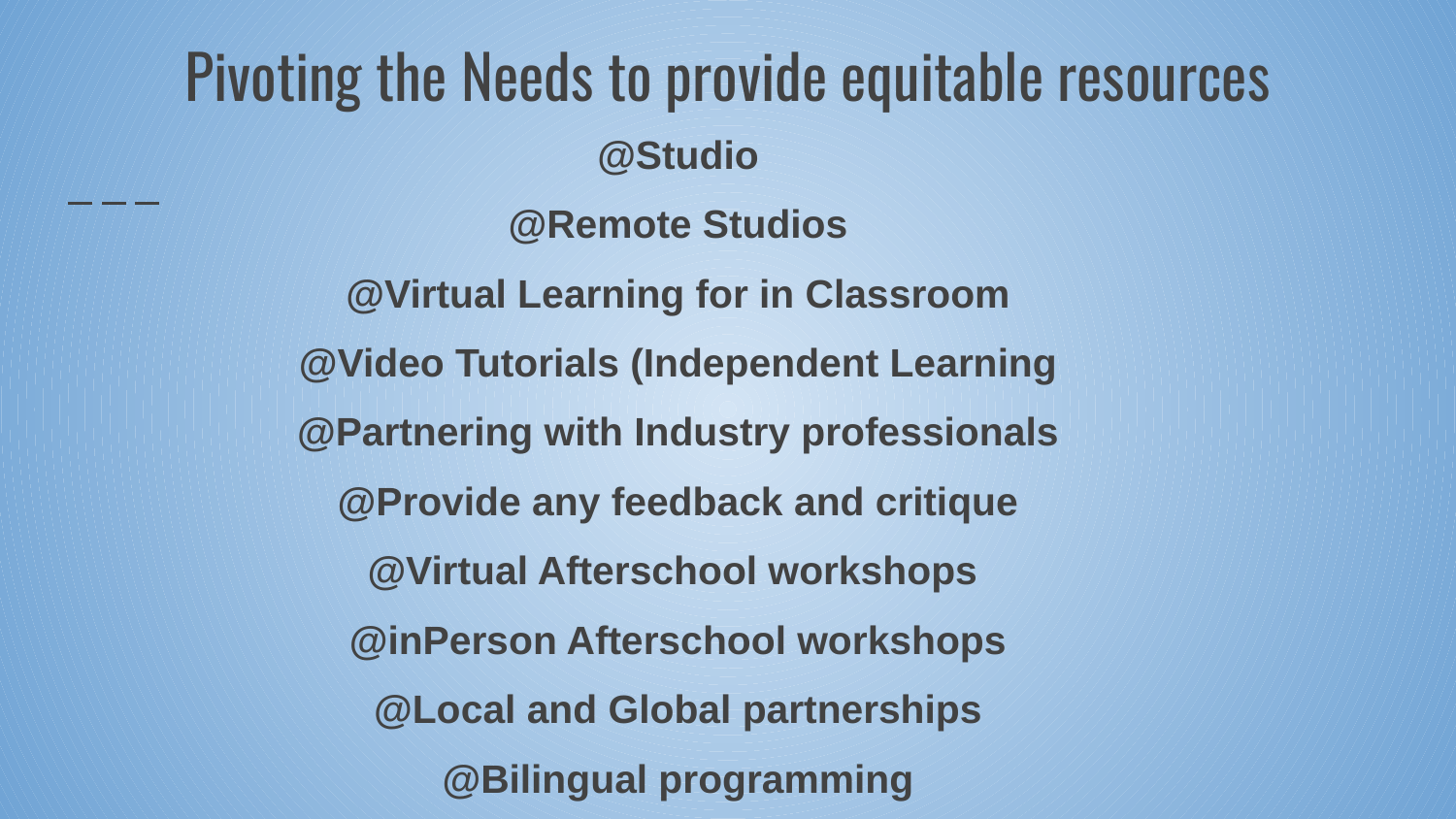

# Pivoting the Needs to provide equitable resources
@Studio
@Remote Studios
@Virtual Learning for in Classroom
@Video Tutorials (Independent Learning
@Partnering with Industry professionals
@Provide any feedback and critique
@Virtual Afterschool workshops
@inPerson Afterschool workshops
@Local and Global partnerships
@Bilingual programming